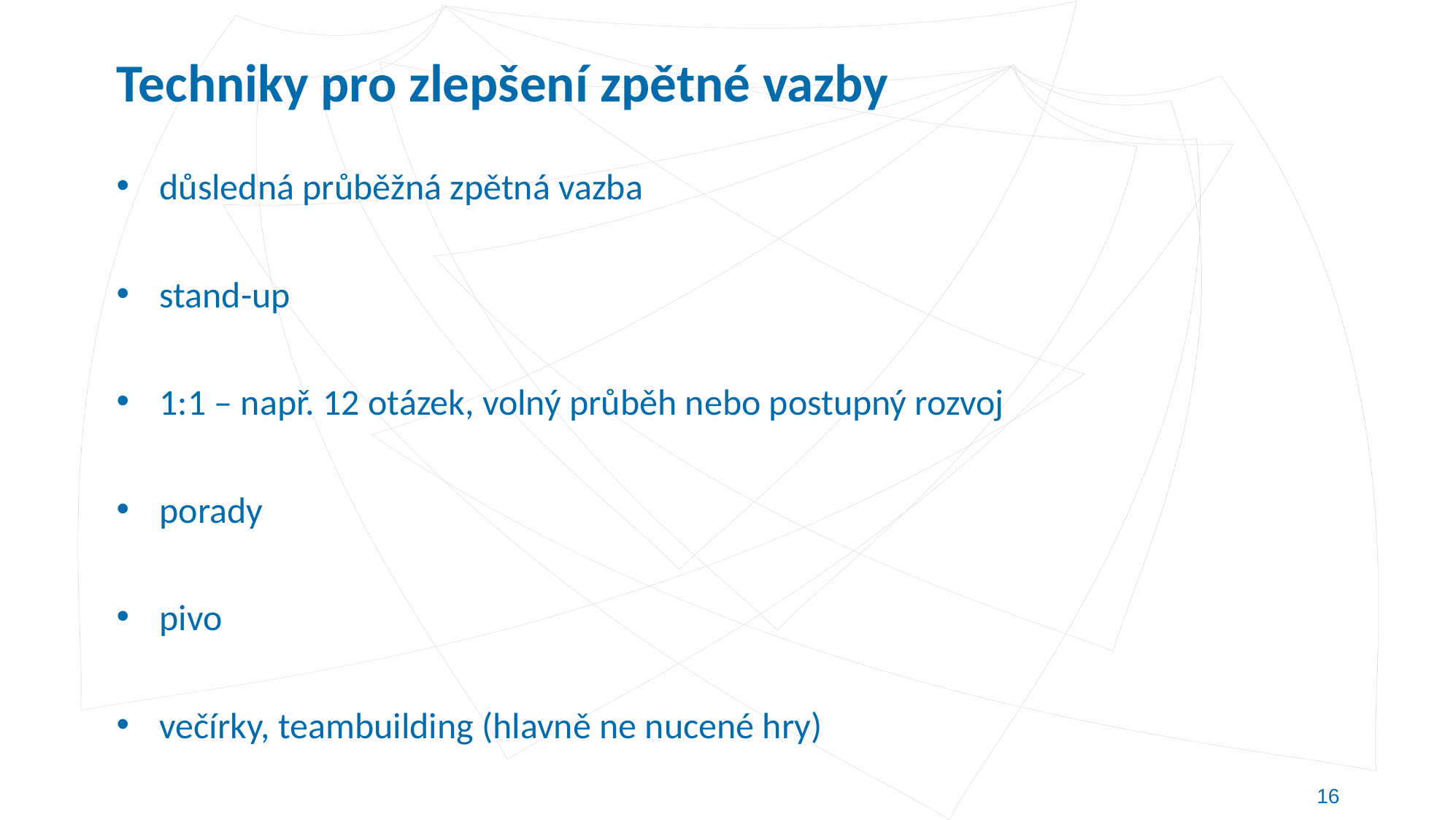

# Techniky pro zlepšení zpětné vazby
důsledná průběžná zpětná vazba
stand-up
1:1 – např. 12 otázek, volný průběh nebo postupný rozvoj
porady
pivo
večírky, teambuilding (hlavně ne nucené hry)

16